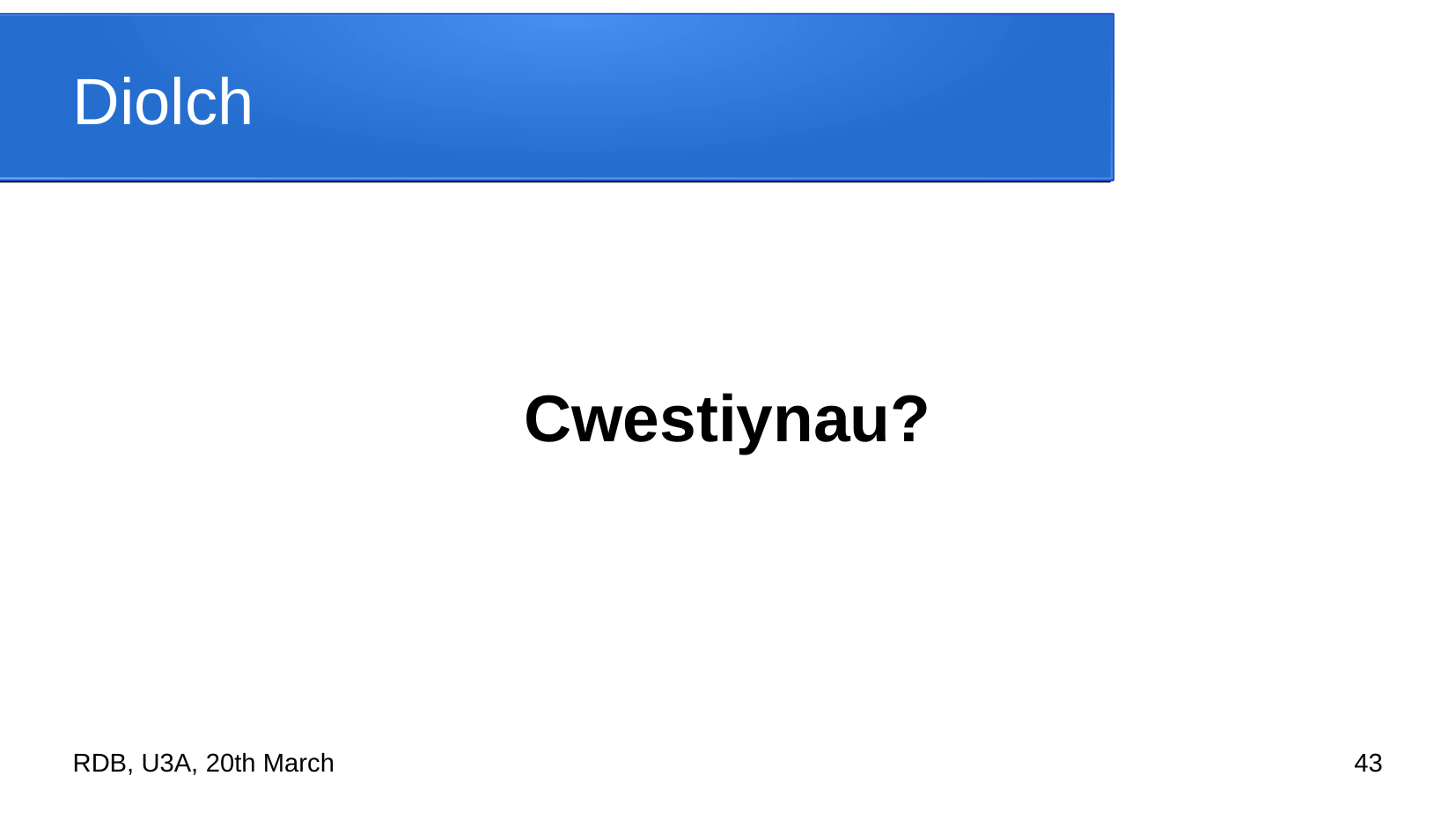

# Diolch

Cwestiynau?
RDB, U3A, 20th March
43